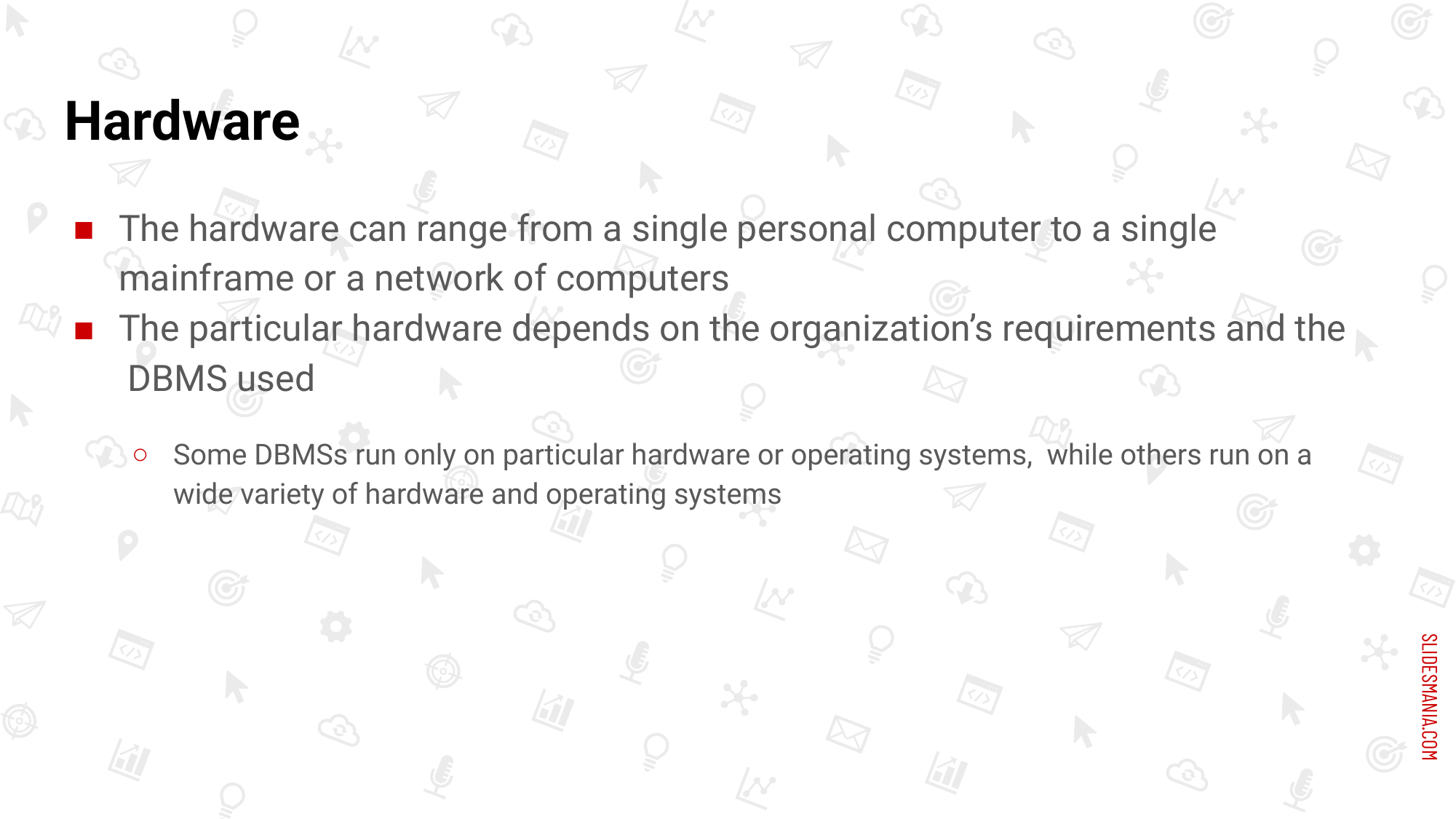

# Hardware
The hardware can range from a single personal computer to a single mainframe or a network of computers
The particular hardware depends on the organization’s requirements and the  DBMS used
Some DBMSs run only on particular hardware or operating systems,  while others run on a wide variety of hardware and operating systems